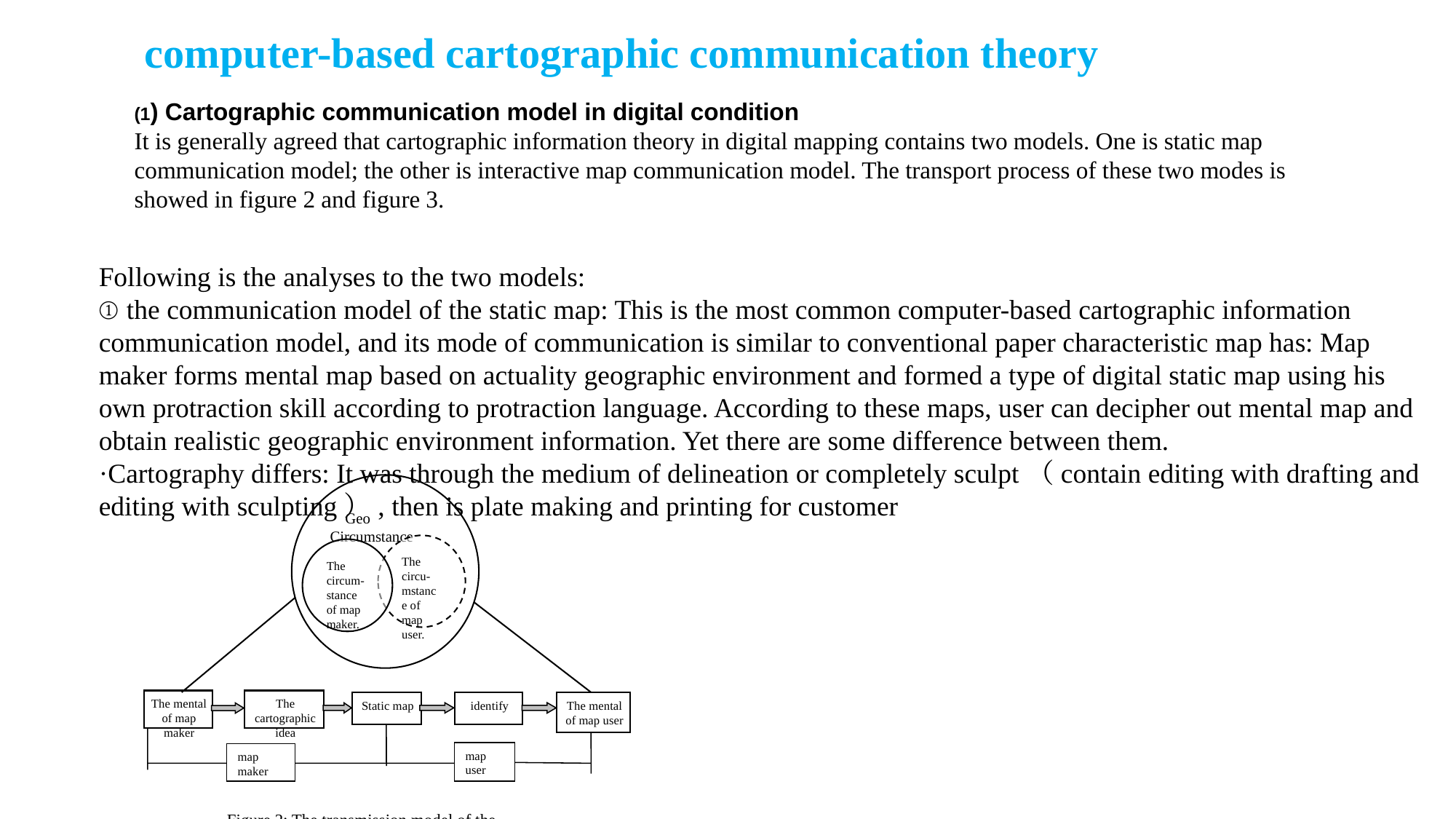

computer-based cartographic communication theory

(1) Cartographic communication model in digital condition
It is generally agreed that cartographic information theory in digital mapping contains two models. One is static map communication model; the other is interactive map communication model. The transport process of these two modes is showed in figure 2 and figure 3.

Following is the analyses to the two models:
① the communication model of the static map: This is the most common computer-based cartographic information communication model, and its mode of communication is similar to conventional paper characteristic map has: Map maker forms mental map based on actuality geographic environment and formed a type of digital static map using his own protraction skill according to protraction language. According to these maps, user can decipher out mental map and obtain realistic geographic environment information. Yet there are some difference between them.
·Cartography differs: It was through the medium of delineation or completely sculpt（contain editing with drafting and editing with sculpting）, then is plate making and printing for customer
Geo Circumstance
The circu-
mstance of map user.

The circum-
stance of map maker.

The mental of map maker
The cartographic idea

Static map
identify
The mental of map user

map user
map maker

Figure 2: The transmission model of the static map